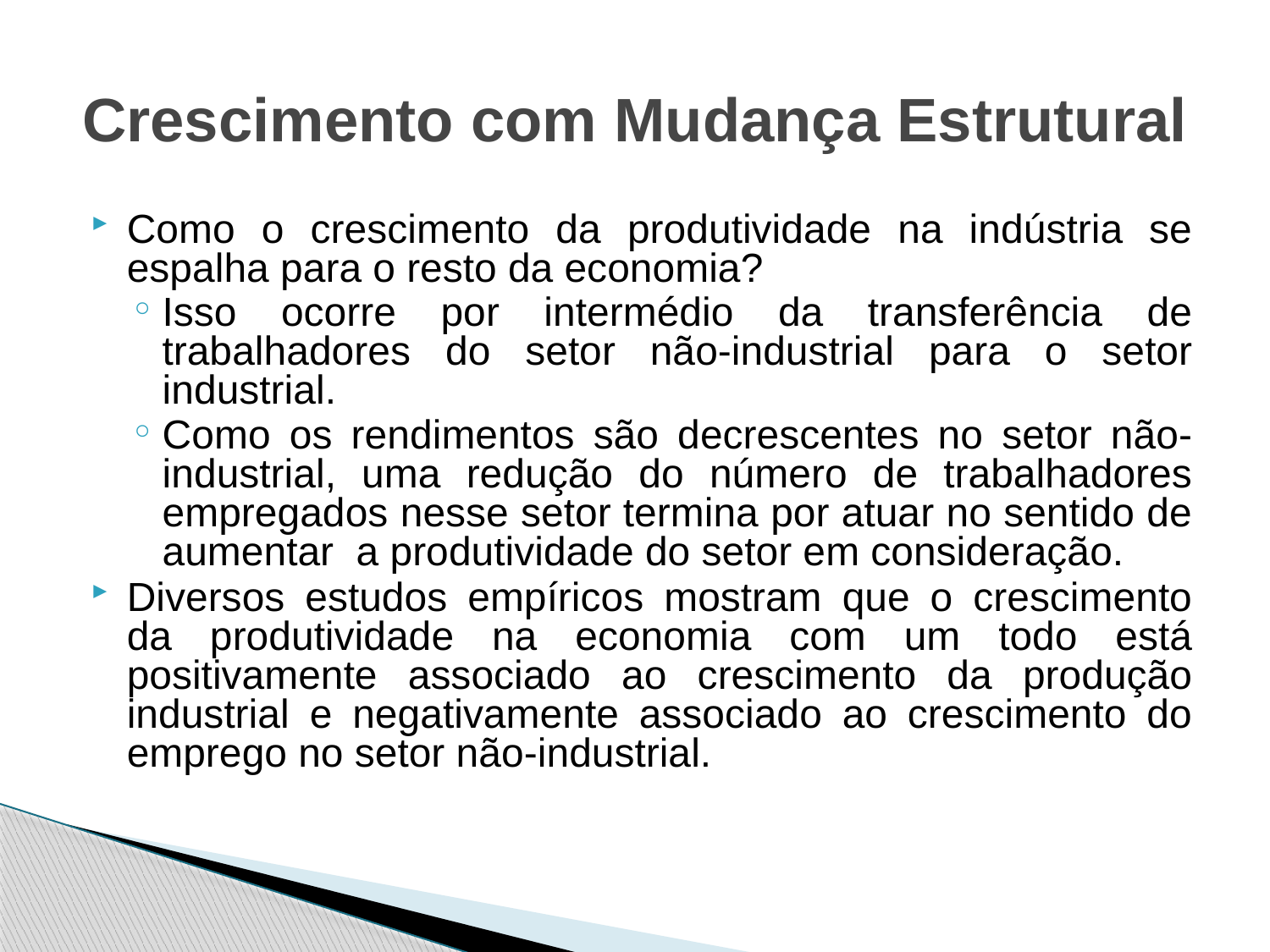

# Crescimento com Mudança Estrutural
Como o crescimento da produtividade na indústria se espalha para o resto da economia?
Isso ocorre por intermédio da transferência de trabalhadores do setor não-industrial para o setor industrial.
Como os rendimentos são decrescentes no setor não-industrial, uma redução do número de trabalhadores empregados nesse setor termina por atuar no sentido de aumentar  a produtividade do setor em consideração.
Diversos estudos empíricos mostram que o crescimento da produtividade na economia com um todo está positivamente associado ao crescimento da produção industrial e negativamente associado ao crescimento do emprego no setor não-industrial.